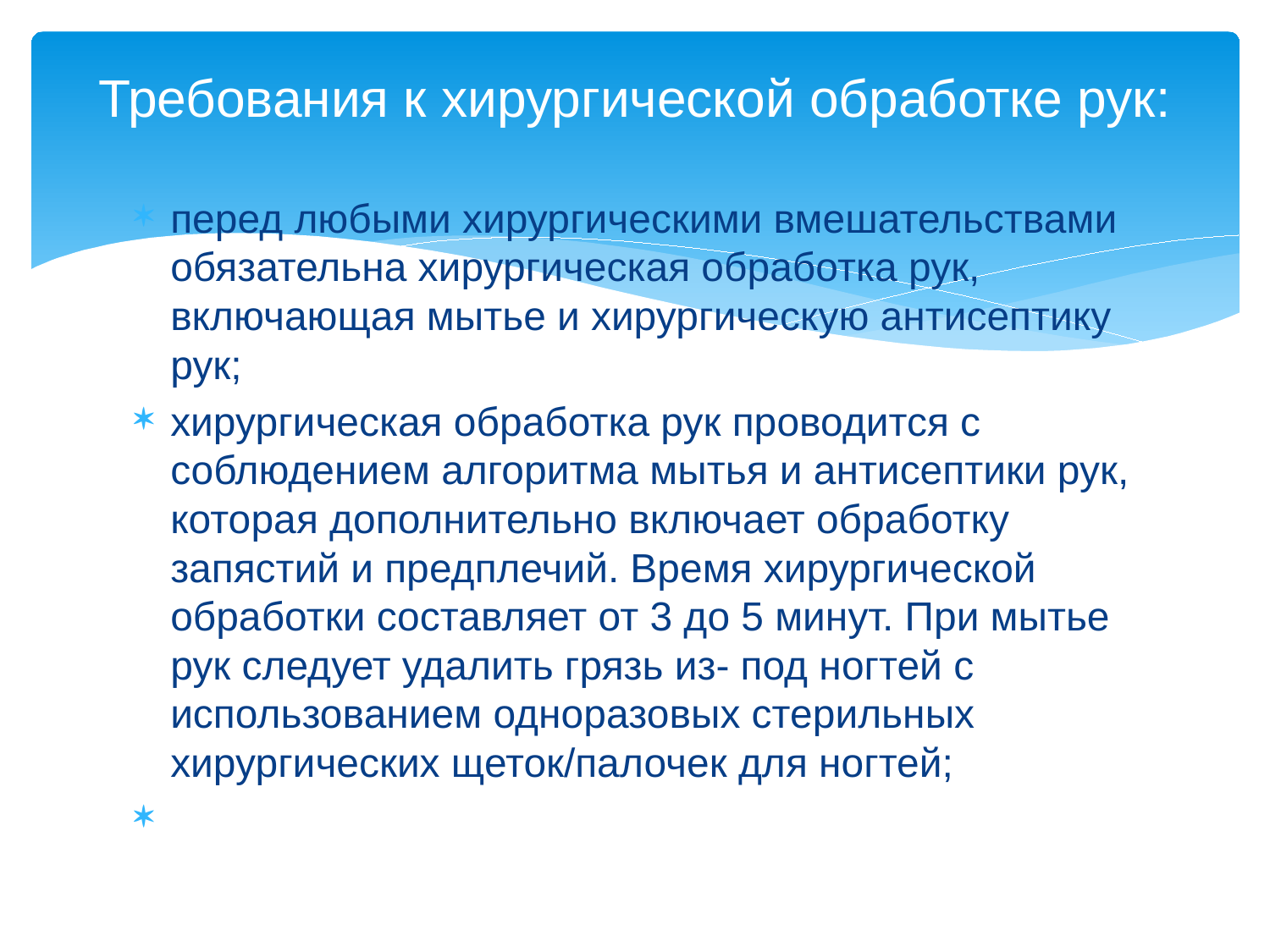

# Требования к хирургической обработке рук:
перед любыми хирургическими вмешательствами обязательна хирургическая обработка рук, включающая мытье и хирургическую антисептику рук;
хирургическая обработка рук проводится с соблюдением алгоритма мытья и антисептики рук, которая дополнительно включает обработку запястий и предплечий. Время хирургической обработки составляет от 3 до 5 минут. При мытье рук следует удалить грязь из- под ногтей с использованием одноразовых стерильных хирургических щеток/палочек для ногтей;